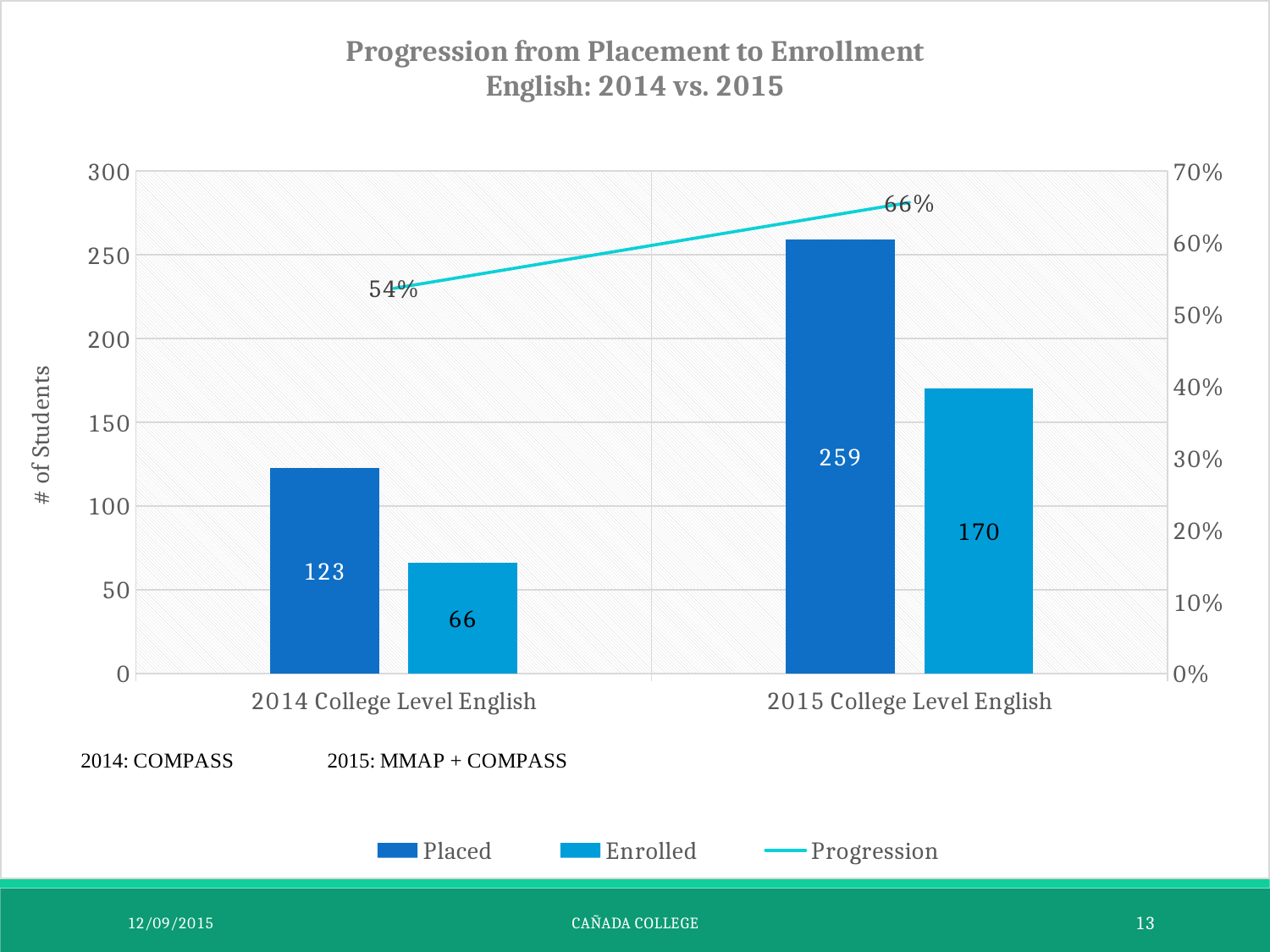

### Chart: Progression from Placement to Enrollment
English: 2014 vs. 2015

| Category | Placed | Enrolled | Progression |
|---|---|---|---|
| 2014 College Level English | 123.0 | 66.0 | 0.5365853658536586 |
| 2015 College Level English | 259.0 | 170.0 | 0.6563706563706564 |
12/09/2015
Cañada College
13